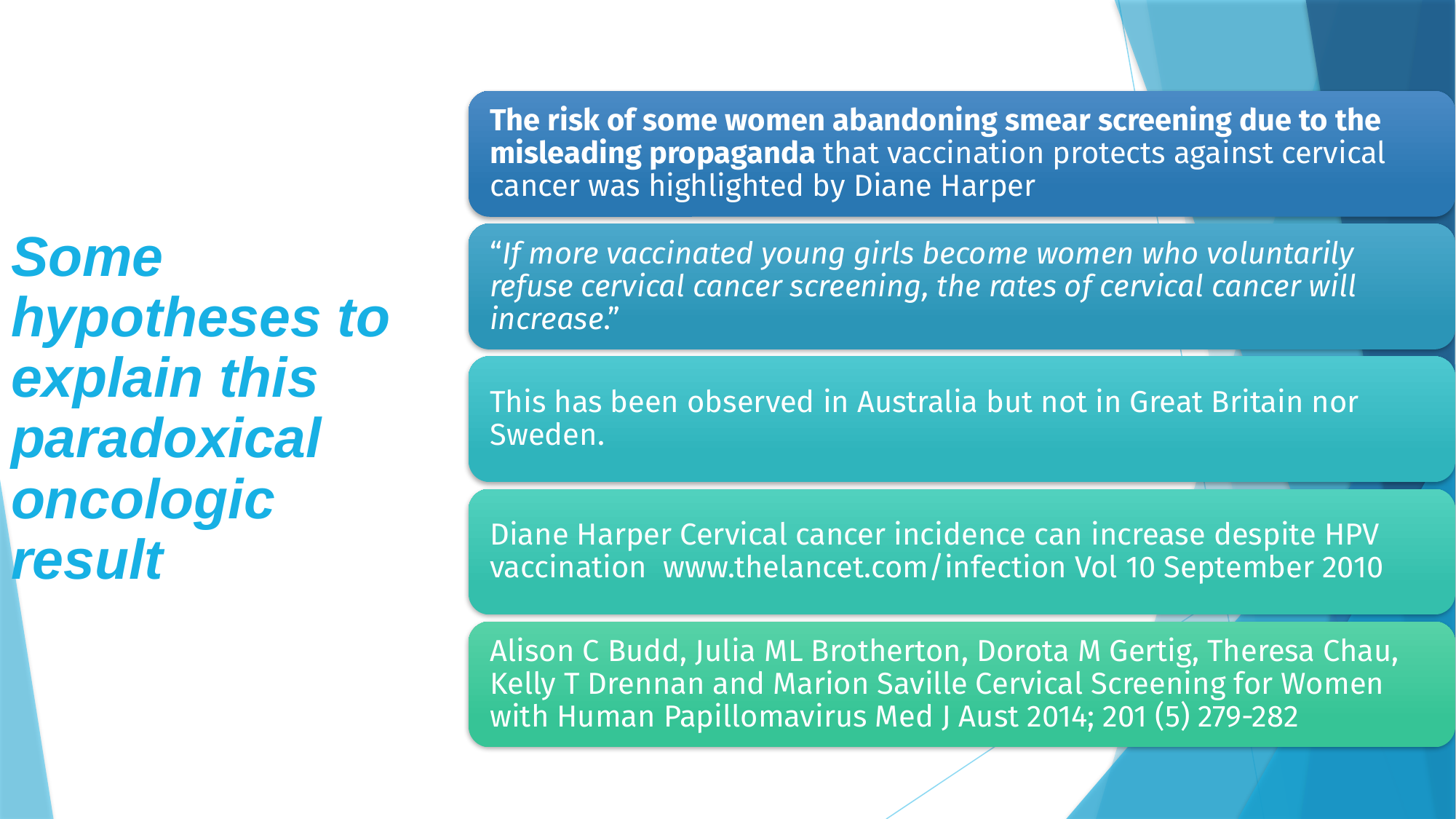

The risk of some women abandoning smear screening due to the misleading propaganda that vaccination protects against cervical cancer was highlighted by Diane Harper
“If more vaccinated young girls become women who voluntarily refuse cervical cancer screening, the rates of cervical cancer will increase.”
This has been observed in Australia but not in Great Britain nor Sweden.
Diane Harper Cervical cancer incidence can increase despite HPV vaccination  www.thelancet.com/infection Vol 10 September 2010
Alison C Budd, Julia ML Brotherton, Dorota M Gertig, Theresa Chau, Kelly T Drennan and Marion Saville Cervical Screening for Women with Human Papillomavirus Med J Aust 2014; 201 (5) 279-282
# Some hypotheses to explain this paradoxical oncologic result